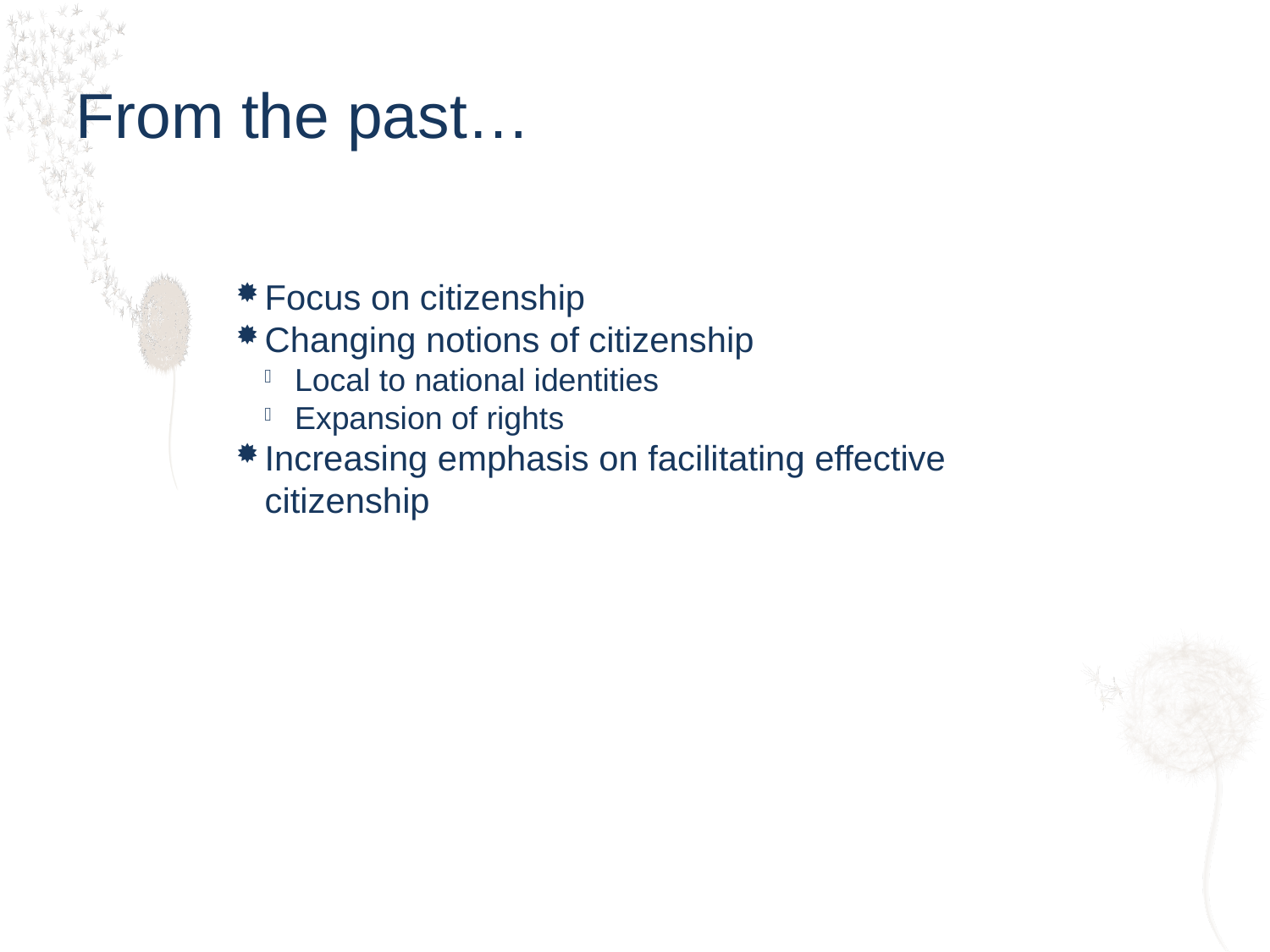

From the past…
Focus on citizenship
Changing notions of citizenship
Local to national identities
Expansion of rights
Increasing emphasis on facilitating effective citizenship